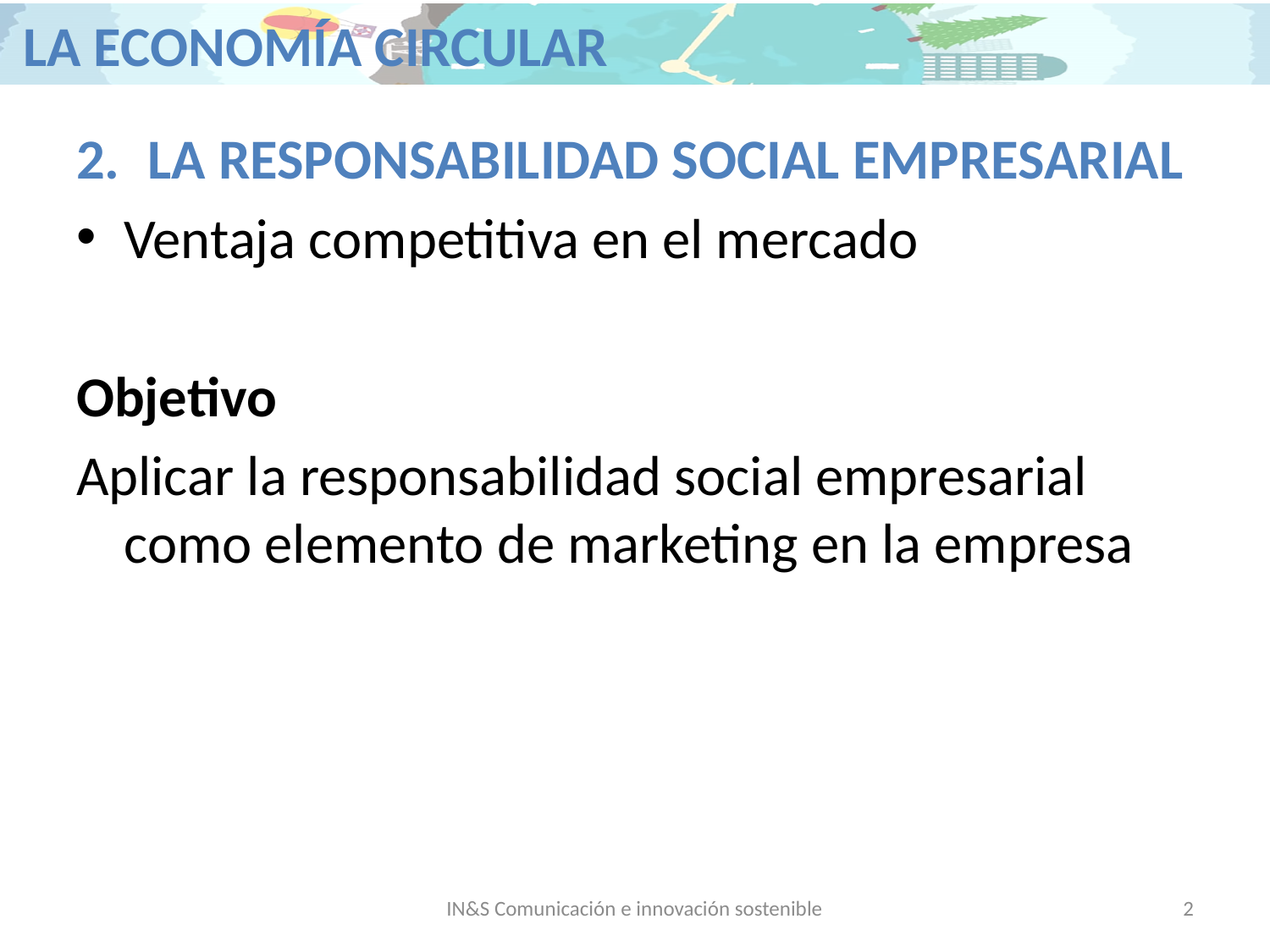

LA RESPONSABILIDAD SOCIAL EMPRESARIAL
Ventaja competitiva en el mercado

Objetivo
Aplicar la responsabilidad social empresarial como elemento de marketing en la empresa
IN&S Comunicación e innovación sostenible
2